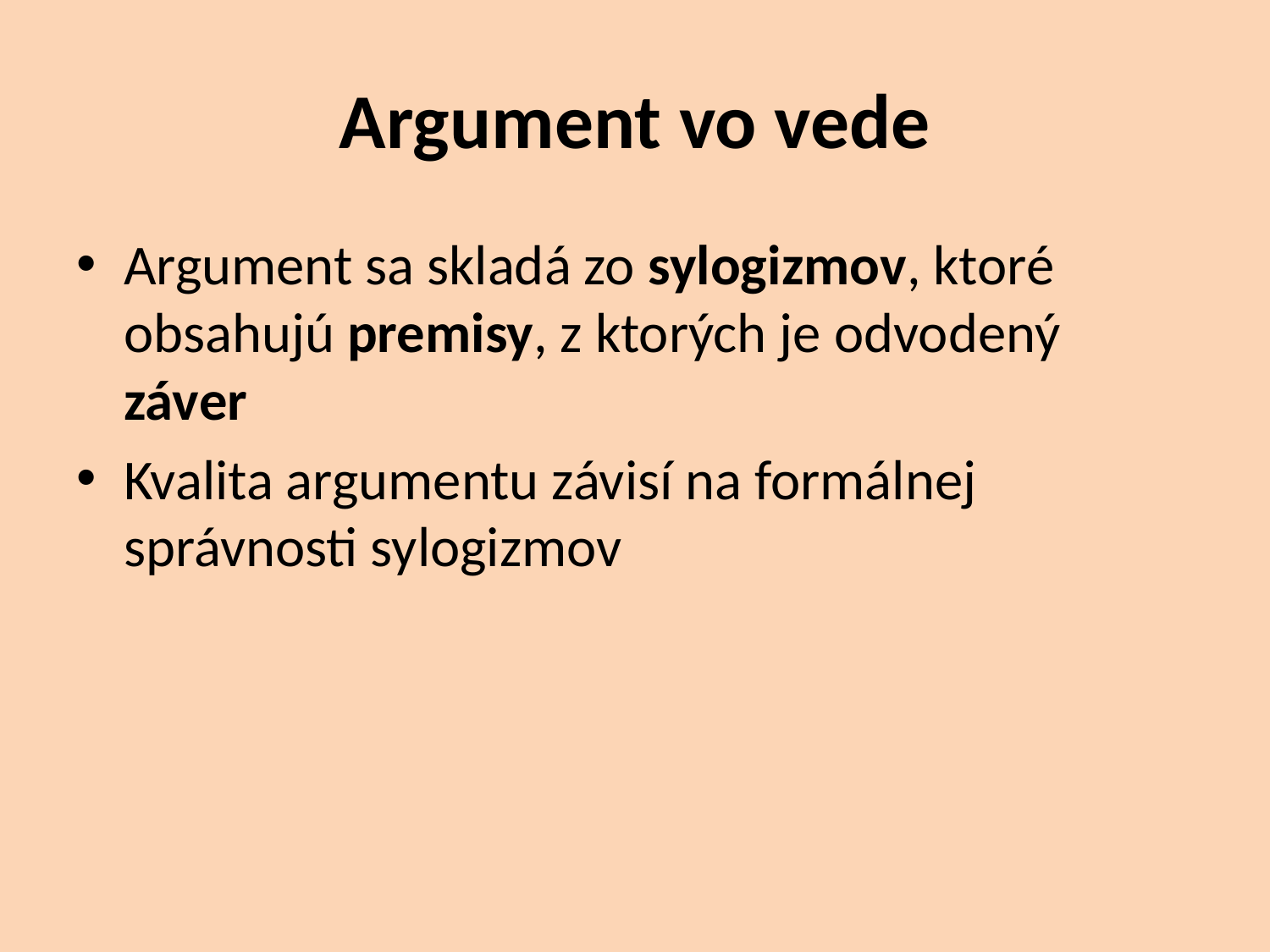

# Argument vo vede
Argument sa skladá zo sylogizmov, ktoré obsahujú premisy, z ktorých je odvodený záver
Kvalita argumentu závisí na formálnej správnosti sylogizmov